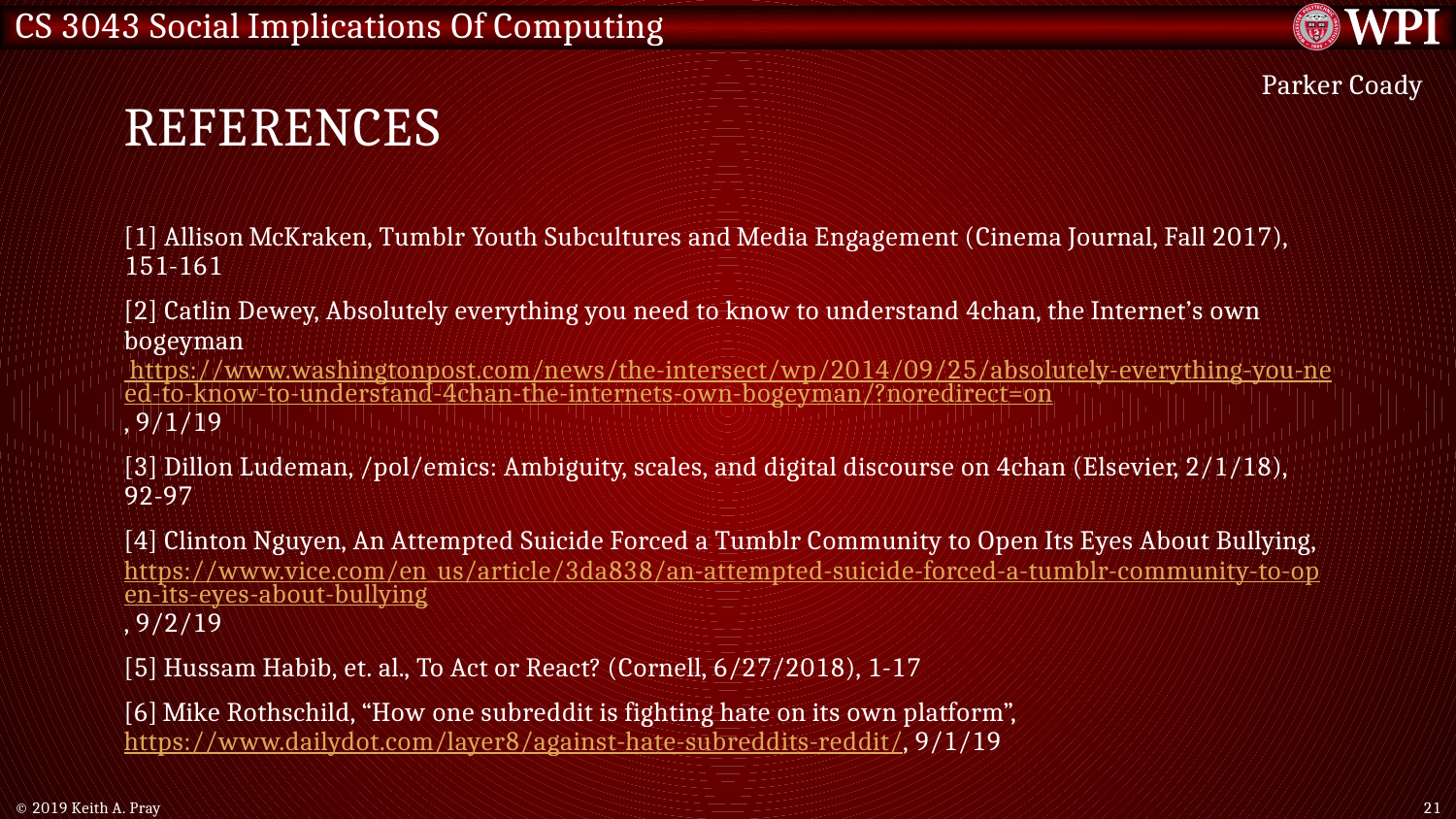

# References
Parker Coady
[1] Allison McKraken, Tumblr Youth Subcultures and Media Engagement (Cinema Journal, Fall 2017), 151-161
[2] Catlin Dewey, Absolutely everything you need to know to understand 4chan, the Internet’s own bogeyman https://www.washingtonpost.com/news/the-intersect/wp/2014/09/25/absolutely-everything-you-need-to-know-to-understand-4chan-the-internets-own-bogeyman/?noredirect=on, 9/1/19
[3] Dillon Ludeman, /pol/emics: Ambiguity, scales, and digital discourse on 4chan (Elsevier, 2/1/18), 92-97
[4] Clinton Nguyen, An Attempted Suicide Forced a Tumblr Community to Open Its Eyes About Bullying, https://www.vice.com/en_us/article/3da838/an-attempted-suicide-forced-a-tumblr-community-to-open-its-eyes-about-bullying, 9/2/19
[5] Hussam Habib, et. al., To Act or React? (Cornell, 6/27/2018), 1-17
[6] Mike Rothschild, “How one subreddit is fighting hate on its own platform”, https://www.dailydot.com/layer8/against-hate-subreddits-reddit/, 9/1/19

© 2019 Keith A. Pray
21